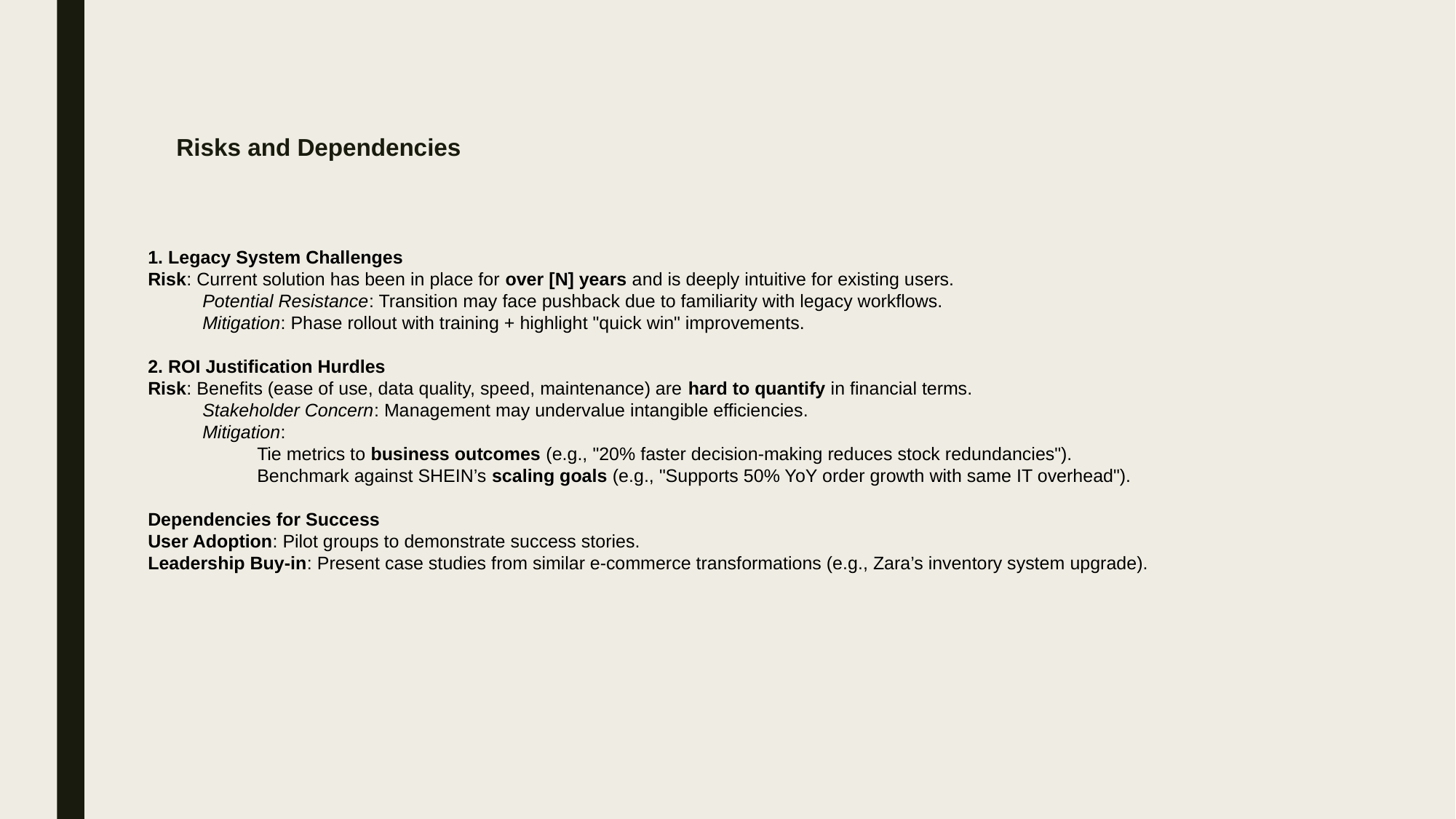

Risks and Dependencies

1. Legacy System Challenges
Risk: Current solution has been in place for over [N] years and is deeply intuitive for existing users.
Potential Resistance: Transition may face pushback due to familiarity with legacy workflows.
Mitigation: Phase rollout with training + highlight "quick win" improvements.

2. ROI Justification Hurdles
Risk: Benefits (ease of use, data quality, speed, maintenance) are hard to quantify in financial terms.
Stakeholder Concern: Management may undervalue intangible efficiencies.
Mitigation:
Tie metrics to business outcomes (e.g., "20% faster decision-making reduces stock redundancies").
Benchmark against SHEIN’s scaling goals (e.g., "Supports 50% YoY order growth with same IT overhead").

Dependencies for Success
User Adoption: Pilot groups to demonstrate success stories.
Leadership Buy-in: Present case studies from similar e-commerce transformations (e.g., Zara’s inventory system upgrade).